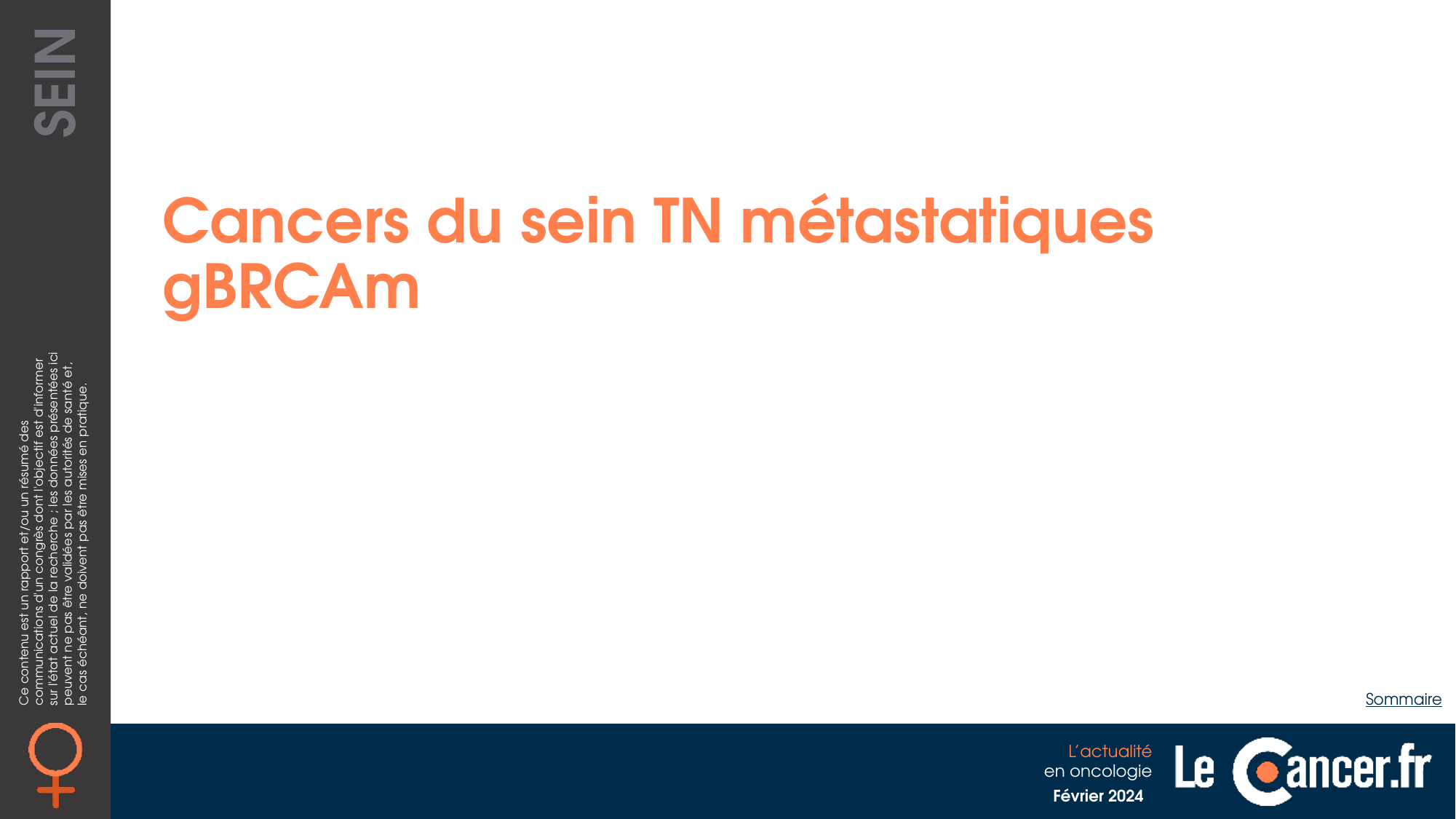

Cancers du sein TN métastatiques gBRCAm
Sommaire
Février 2024